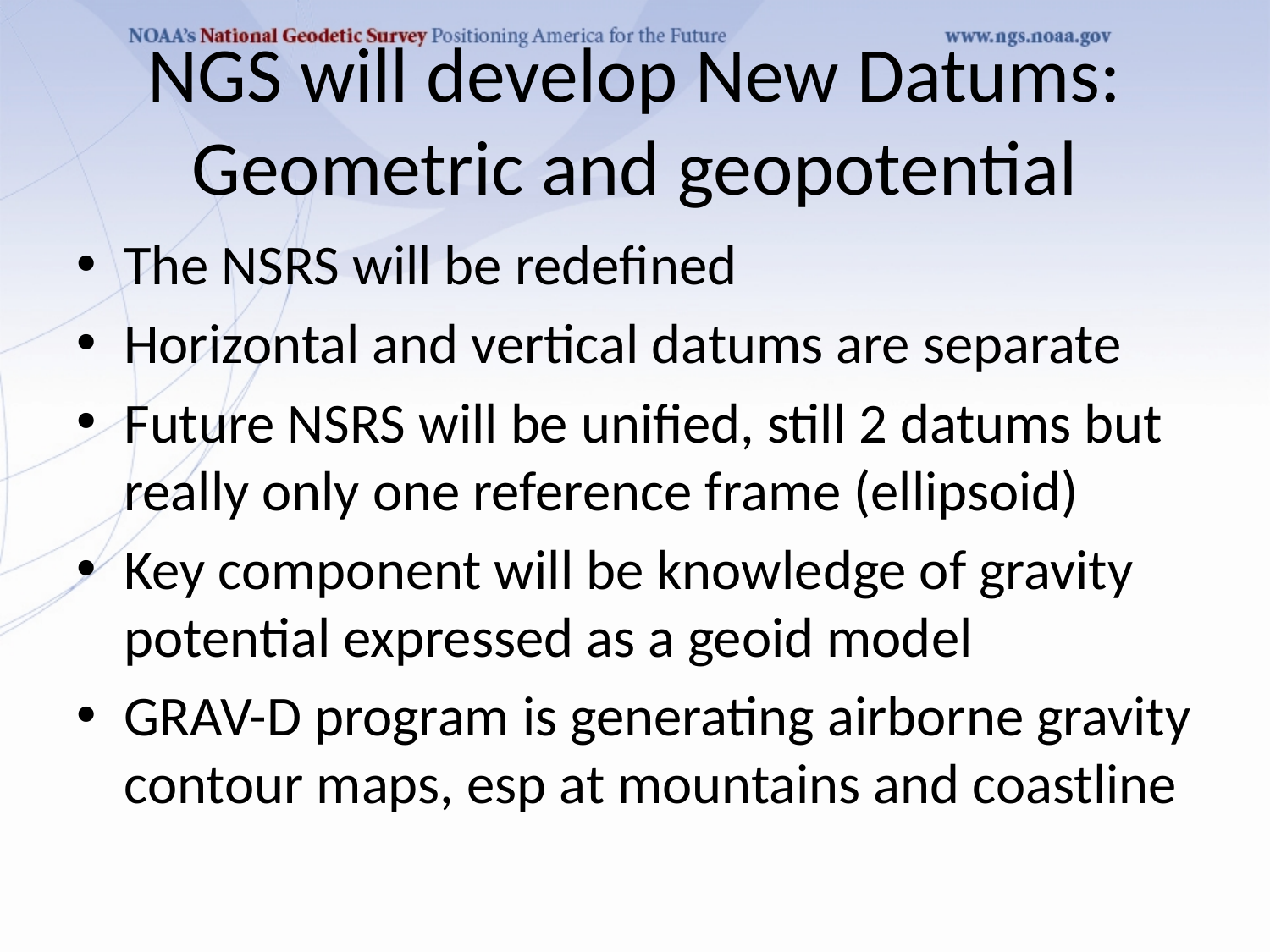

# NGS will develop New Datums: Geometric and geopotential
The NSRS will be redefined
Horizontal and vertical datums are separate
Future NSRS will be unified, still 2 datums but really only one reference frame (ellipsoid)
Key component will be knowledge of gravity potential expressed as a geoid model
GRAV-D program is generating airborne gravity contour maps, esp at mountains and coastline